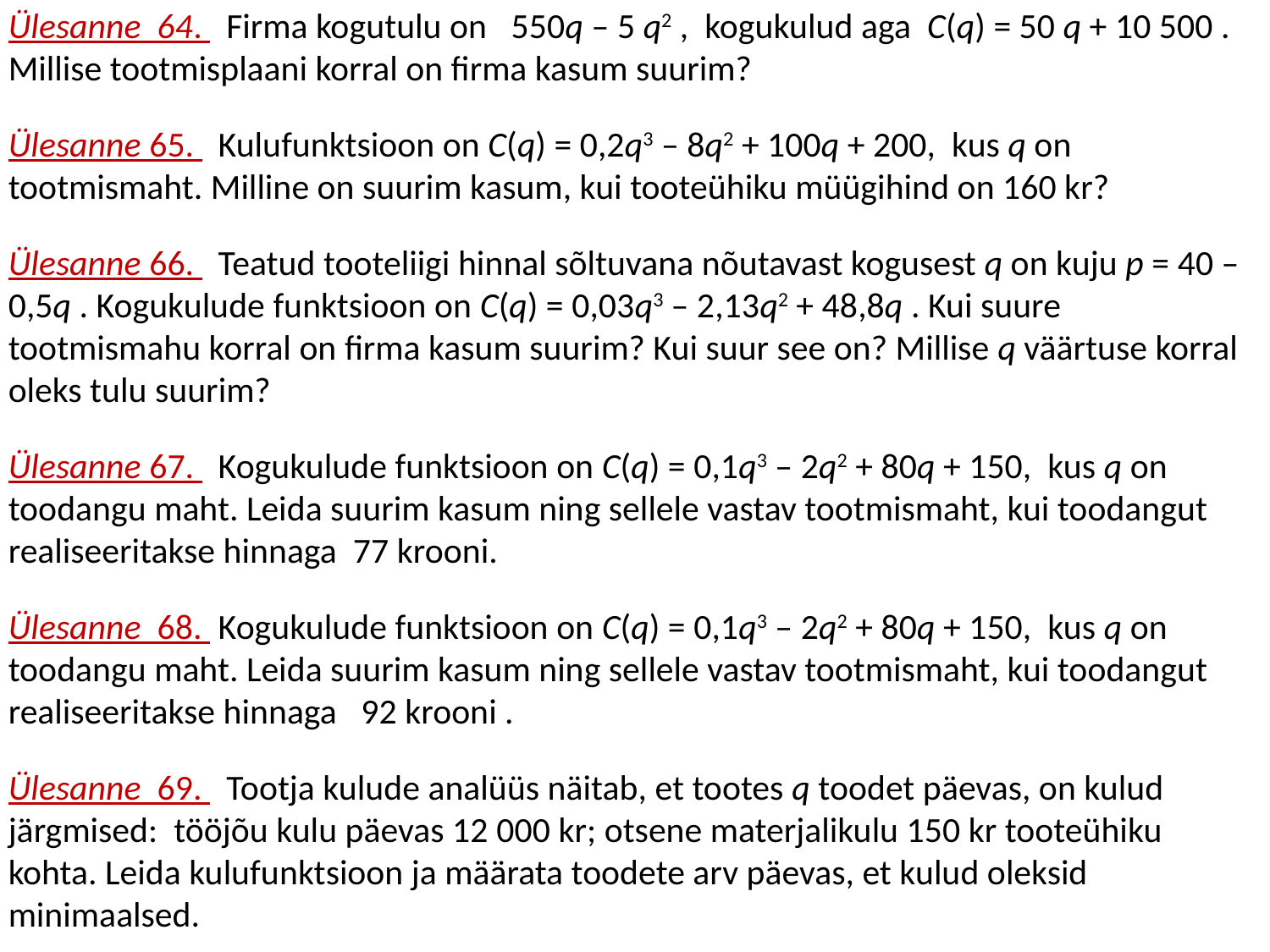

Ülesanne  64.   Firma kogutulu on   550q – 5 q2 ,  kogukulud aga  C(q) = 50 q + 10 500 . Millise tootmisplaani korral on firma kasum suurim?

Ülesanne 65.   Kulufunktsioon on C(q) = 0,2q3 – 8q2 + 100q + 200,  kus q on tootmismaht. Milline on suurim kasum, kui tooteühiku müügihind on 160 kr?

Ülesanne 66.   Teatud tooteliigi hinnal sõltuvana nõutavast kogusest q on kuju p = 40 – 0,5q . Kogukulude funktsioon on C(q) = 0,03q3 – 2,13q2 + 48,8q . Kui suure tootmismahu korral on firma kasum suurim? Kui suur see on? Millise q väärtuse korral oleks tulu suurim?

Ülesanne 67.   Kogukulude funktsioon on C(q) = 0,1q3 – 2q2 + 80q + 150,  kus q on toodangu maht. Leida suurim kasum ning sellele vastav tootmismaht, kui toodangut realiseeritakse hinnaga  77 krooni.

Ülesanne  68.  Kogukulude funktsioon on C(q) = 0,1q3 – 2q2 + 80q + 150,  kus q on toodangu maht. Leida suurim kasum ning sellele vastav tootmismaht, kui toodangut realiseeritakse hinnaga   92 krooni .

Ülesanne  69.   Tootja kulude analüüs näitab, et tootes q toodet päevas, on kulud järgmised:  tööjõu kulu päevas 12 000 kr; otsene materjalikulu 150 kr tooteühiku kohta. Leida kulufunktsioon ja määrata toodete arv päevas, et kulud oleksid minimaalsed.